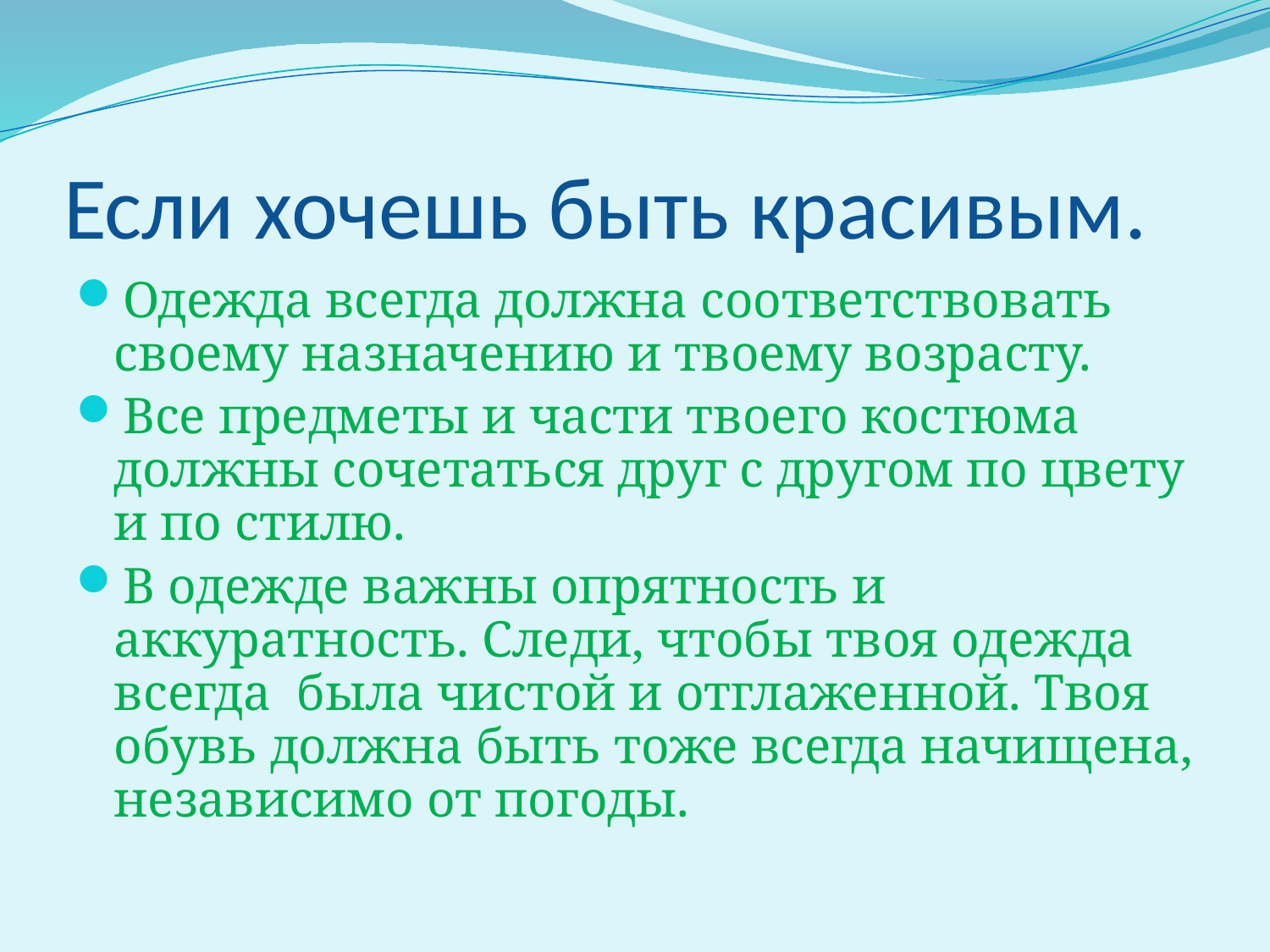

# Если хочешь быть красивым.
Одежда всегда должна соответствовать своему назначению и твоему возрасту.
Все предметы и части твоего костюма должны сочетаться друг с другом по цвету и по стилю.
В одежде важны опрятность и аккуратность. Следи, чтобы твоя одежда всегда  была чистой и отглаженной. Твоя обувь должна быть тоже всегда начищена, независимо от погоды.